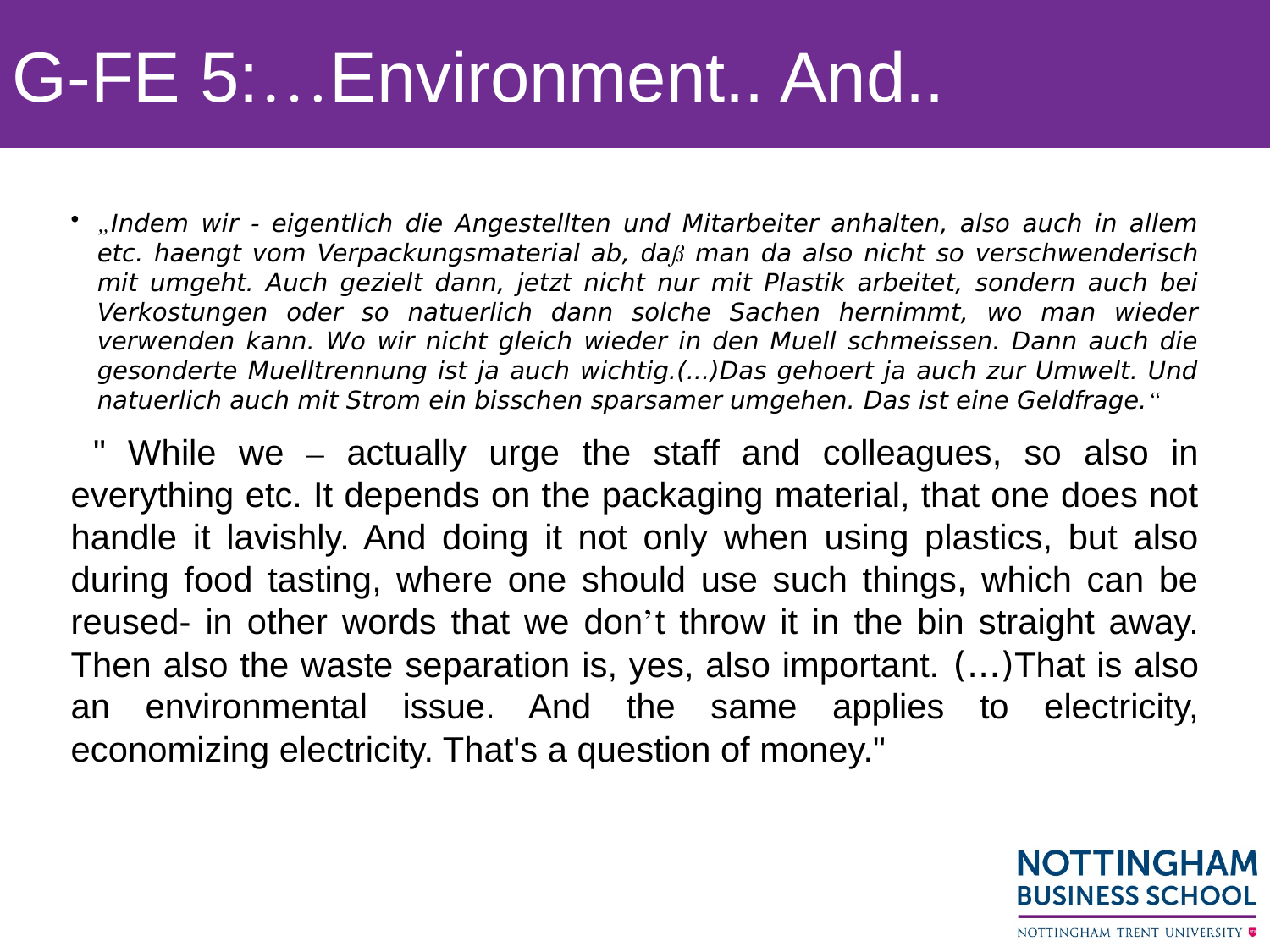

# G-FE 5:…Environment.. And..
„Indem wir - eigentlich die Angestellten und Mitarbeiter anhalten, also auch in allem etc. haengt vom Verpackungsmaterial ab, daß man da also nicht so verschwenderisch mit umgeht. Auch gezielt dann, jetzt nicht nur mit Plastik arbeitet, sondern auch bei Verkostungen oder so natuerlich dann solche Sachen hernimmt, wo man wieder verwenden kann. Wo wir nicht gleich wieder in den Muell schmeissen. Dann auch die gesonderte Muelltrennung ist ja auch wichtig.(...)Das gehoert ja auch zur Umwelt. Und natuerlich auch mit Strom ein bisschen sparsamer umgehen. Das ist eine Geldfrage.“
 " While we – actually urge the staff and colleagues, so also in everything etc. It depends on the packaging material, that one does not handle it lavishly. And doing it not only when using plastics, but also during food tasting, where one should use such things, which can be reused- in other words that we don’t throw it in the bin straight away. Then also the waste separation is, yes, also important. (...)That is also an environmental issue. And the same applies to electricity, economizing electricity. That's a question of money."